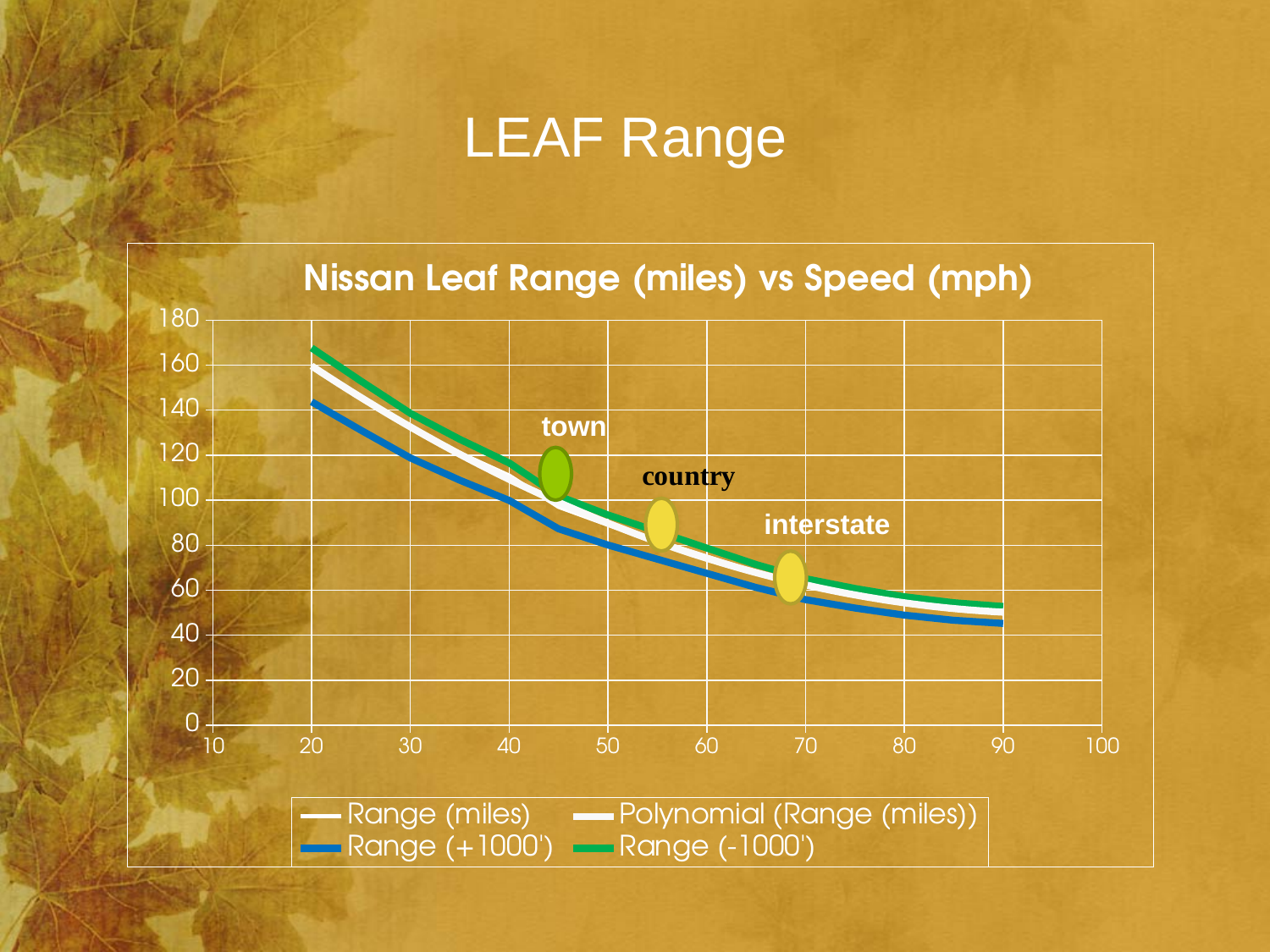

# LEAF Range

### Chart: Nissan Leaf Range (miles) vs Speed (mph)

| Category | Range (miles) | Range (+1000') | Range (-1000') |
|---|---|---|---|
town

interstate